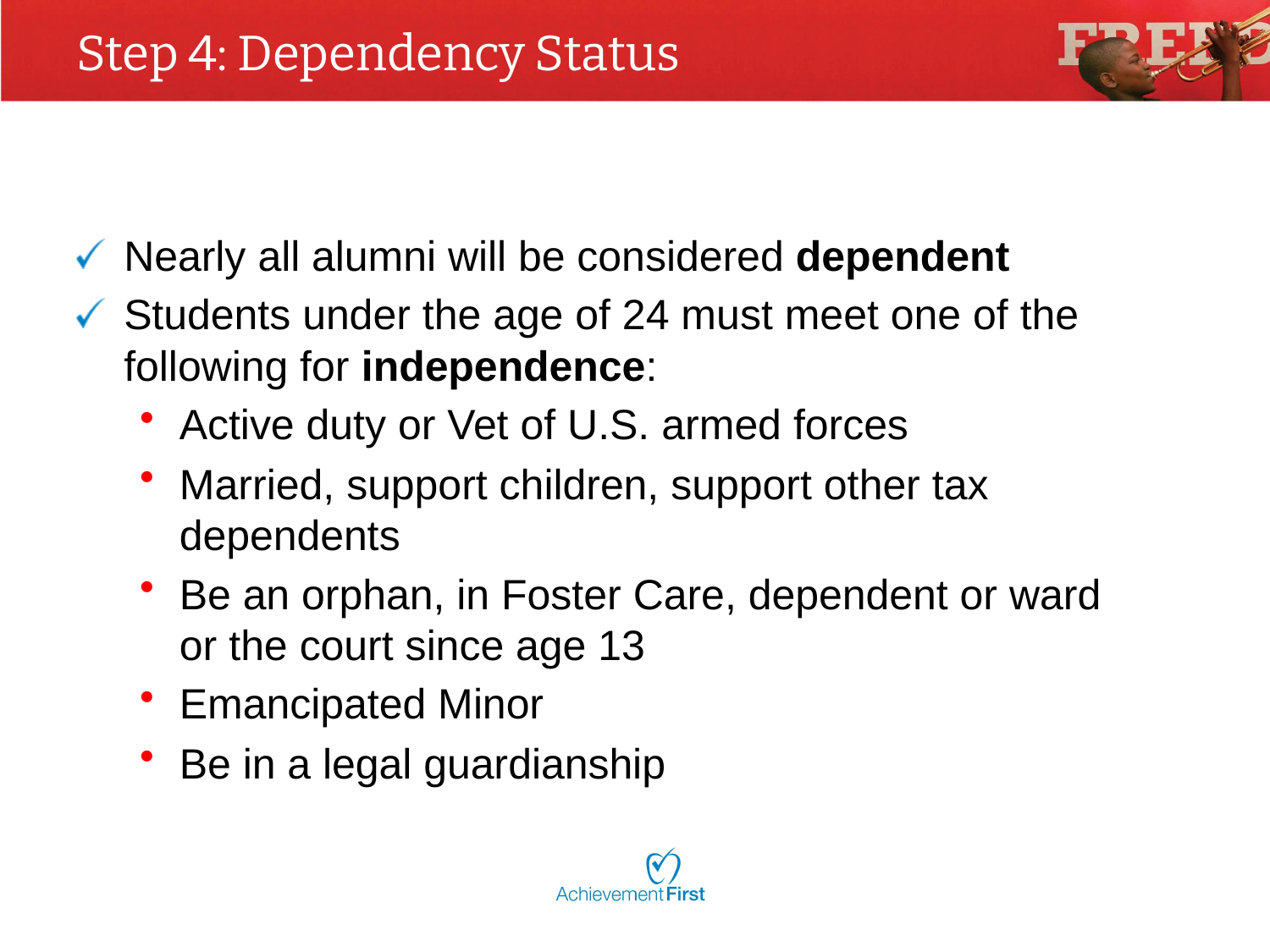

# Step 4: Dependency Status
Nearly all alumni will be considered dependent
Students under the age of 24 must meet one of the following for independence:
Active duty or Vet of U.S. armed forces
Married, support children, support other tax dependents
Be an orphan, in Foster Care, dependent or ward or the court since age 13
Emancipated Minor
Be in a legal guardianship